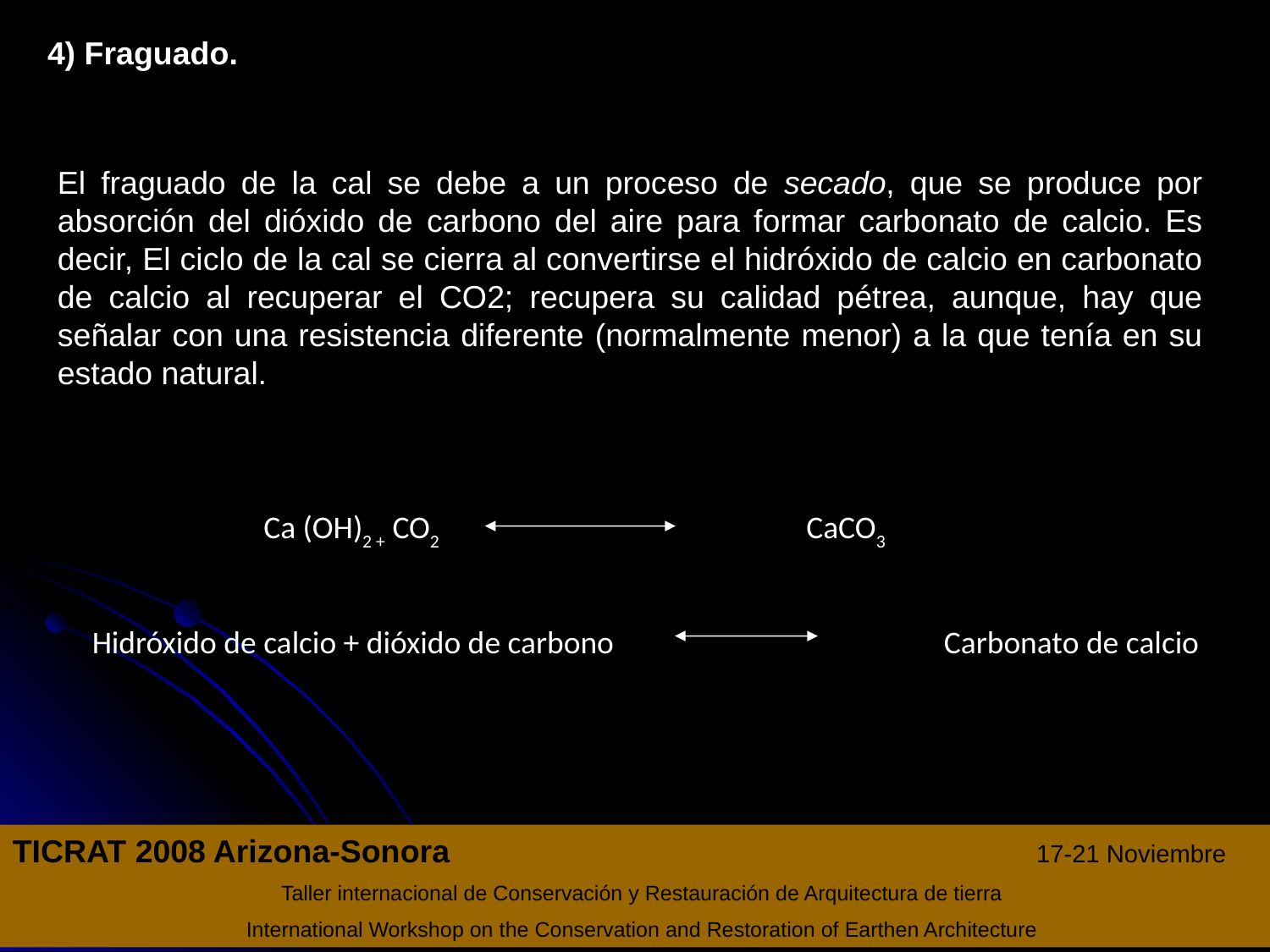

4) Fraguado.
El fraguado de la cal se debe a un proceso de secado, que se produce por absorción del dióxido de carbono del aire para formar carbonato de calcio. Es decir, El ciclo de la cal se cierra al convertirse el hidróxido de calcio en carbonato de calcio al recuperar el CO2; recupera su calidad pétrea, aunque, hay que señalar con una resistencia diferente (normalmente menor) a la que tenía en su estado natural.

Ca (OH)2 + CO2                                                   CaCO3

Hidróxido de calcio + dióxido de carbono                                              Carbonato de calcio

TICRAT 2008 Arizona-Sonora                                                                  17-21 Noviembre
Taller internacional de Conservación y Restauración de Arquitectura de tierra
International Workshop on the Conservation and Restoration of Earthen Architecture